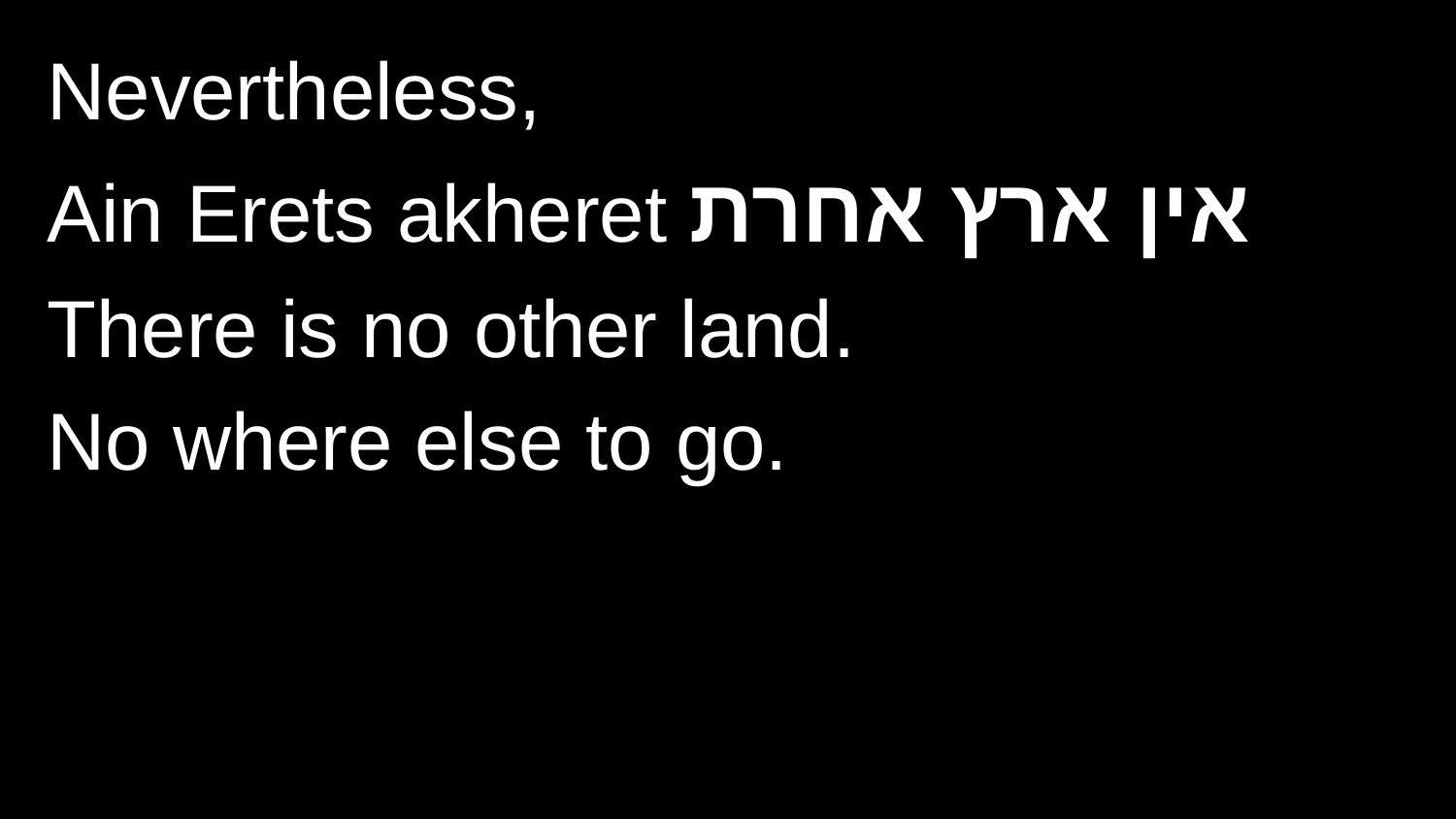

Nevertheless,
Ain Erets akheret אין ארץ אחרת
There is no other land.
No where else to go.